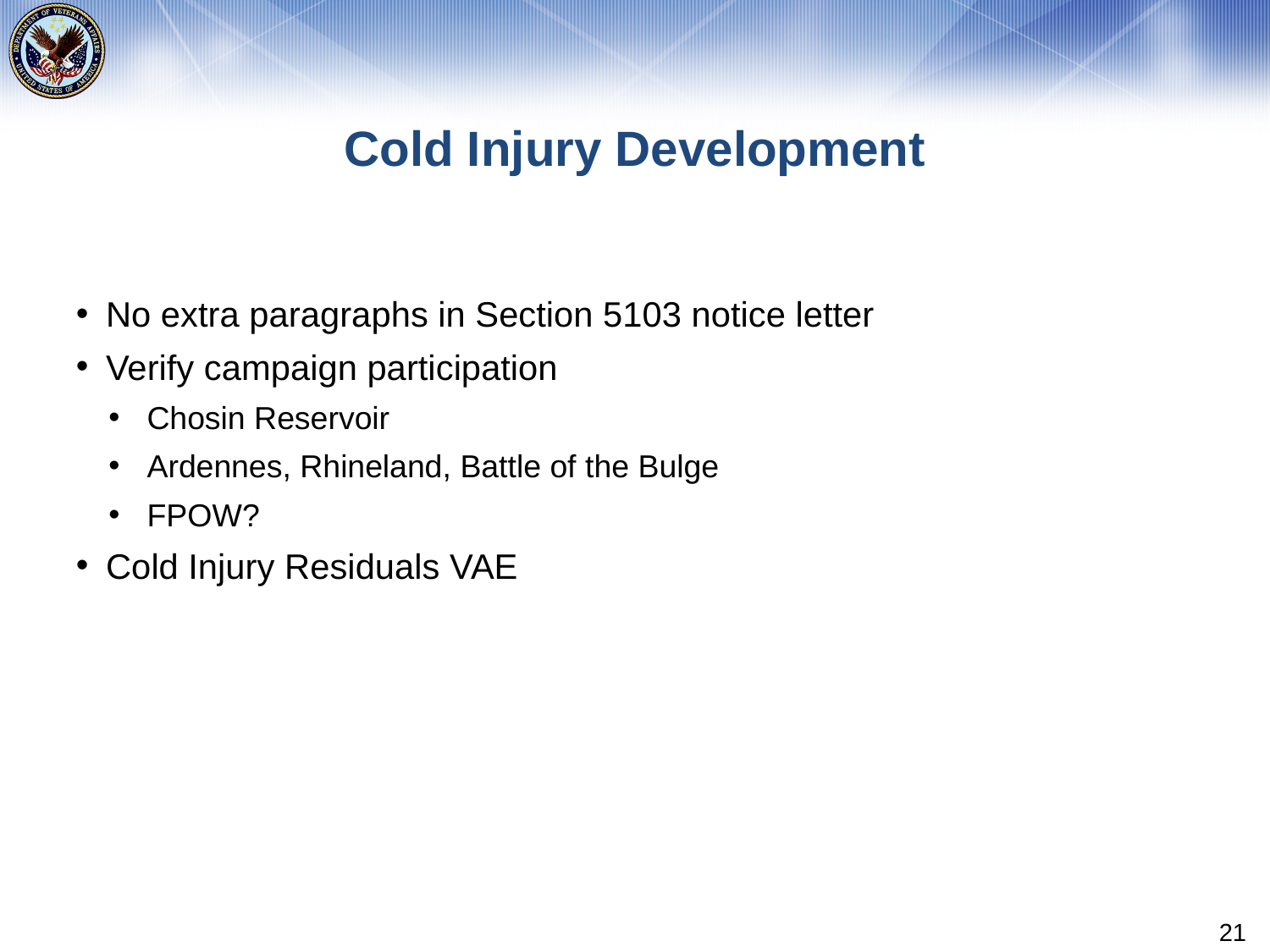

# Cold Injury Development
No extra paragraphs in Section 5103 notice letter
Verify campaign participation
Chosin Reservoir
Ardennes, Rhineland, Battle of the Bulge
FPOW?
Cold Injury Residuals VAE
21